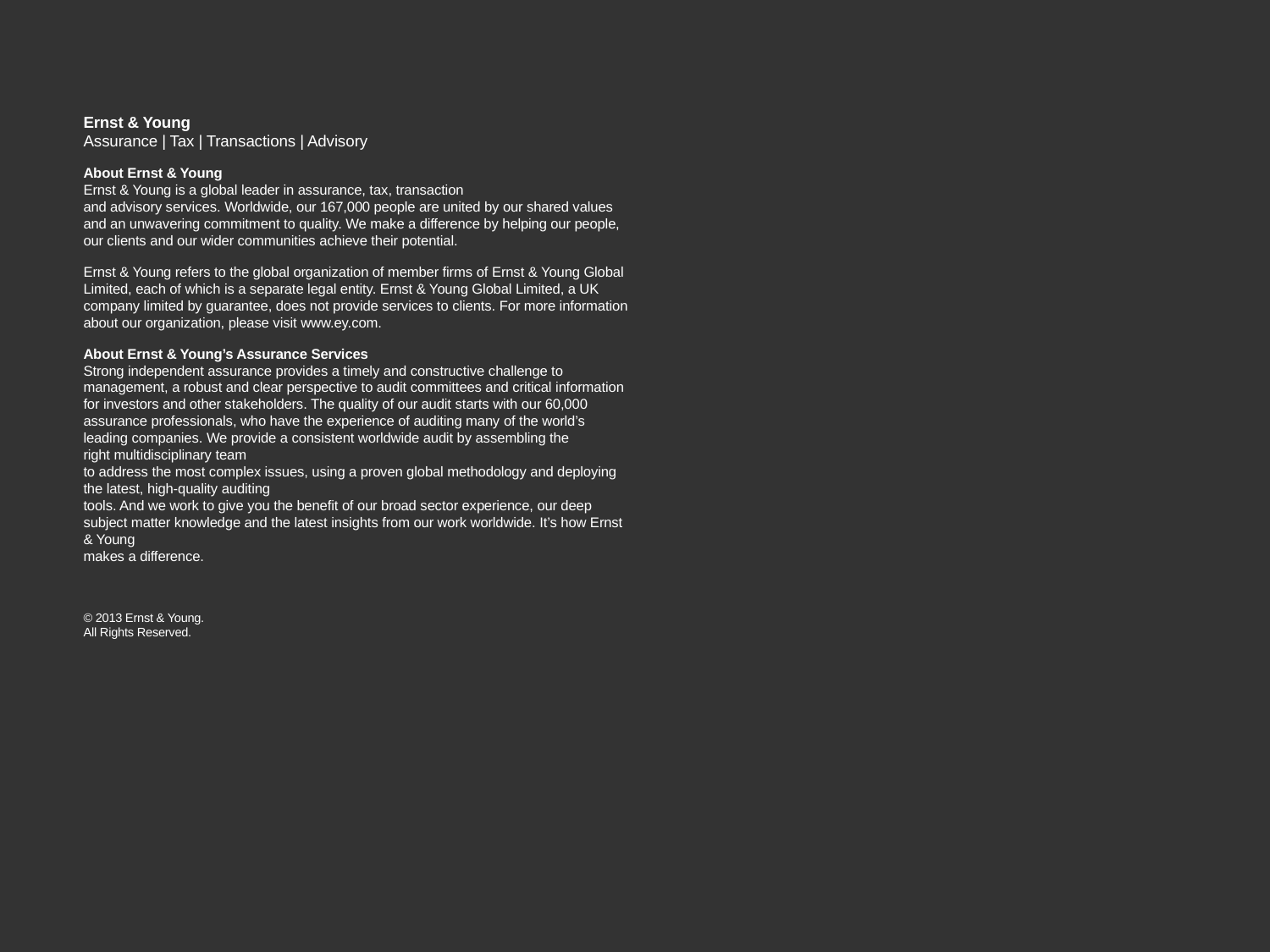

Ernst & Young
Assurance | Tax | Transactions | Advisory
About Ernst & Young
Ernst & Young is a global leader in assurance, tax, transaction
and advisory services. Worldwide, our 167,000 people are united by our shared values and an unwavering commitment to quality. We make a difference by helping our people, our clients and our wider communities achieve their potential.
Ernst & Young refers to the global organization of member firms of Ernst & Young Global Limited, each of which is a separate legal entity. Ernst & Young Global Limited, a UK company limited by guarantee, does not provide services to clients. For more information about our organization, please visit www.ey.com.
About Ernst & Young’s Assurance Services
Strong independent assurance provides a timely and constructive challenge to management, a robust and clear perspective to audit committees and critical information for investors and other stakeholders. The quality of our audit starts with our 60,000 assurance professionals, who have the experience of auditing many of the world’s leading companies. We provide a consistent worldwide audit by assembling the right multidisciplinary team
to address the most complex issues, using a proven global methodology and deploying the latest, high-quality auditing
tools. And we work to give you the benefit of our broad sector experience, our deep subject matter knowledge and the latest insights from our work worldwide. It’s how Ernst & Young
makes a difference.

© 2013 Ernst & Young.
All Rights Reserved.